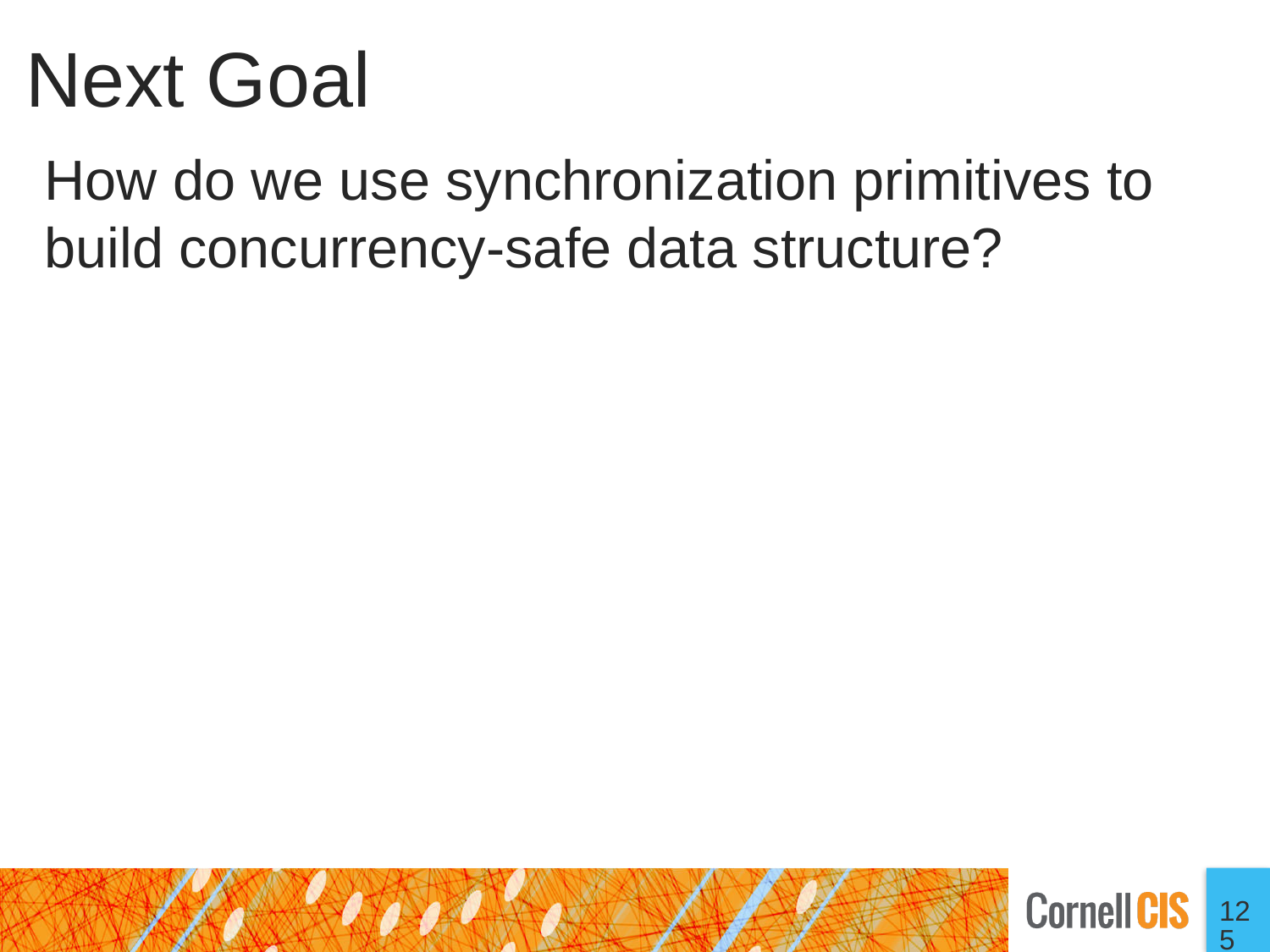

# Next Goal
How do we use synchronization primitives to build concurrency-safe data structure?

125